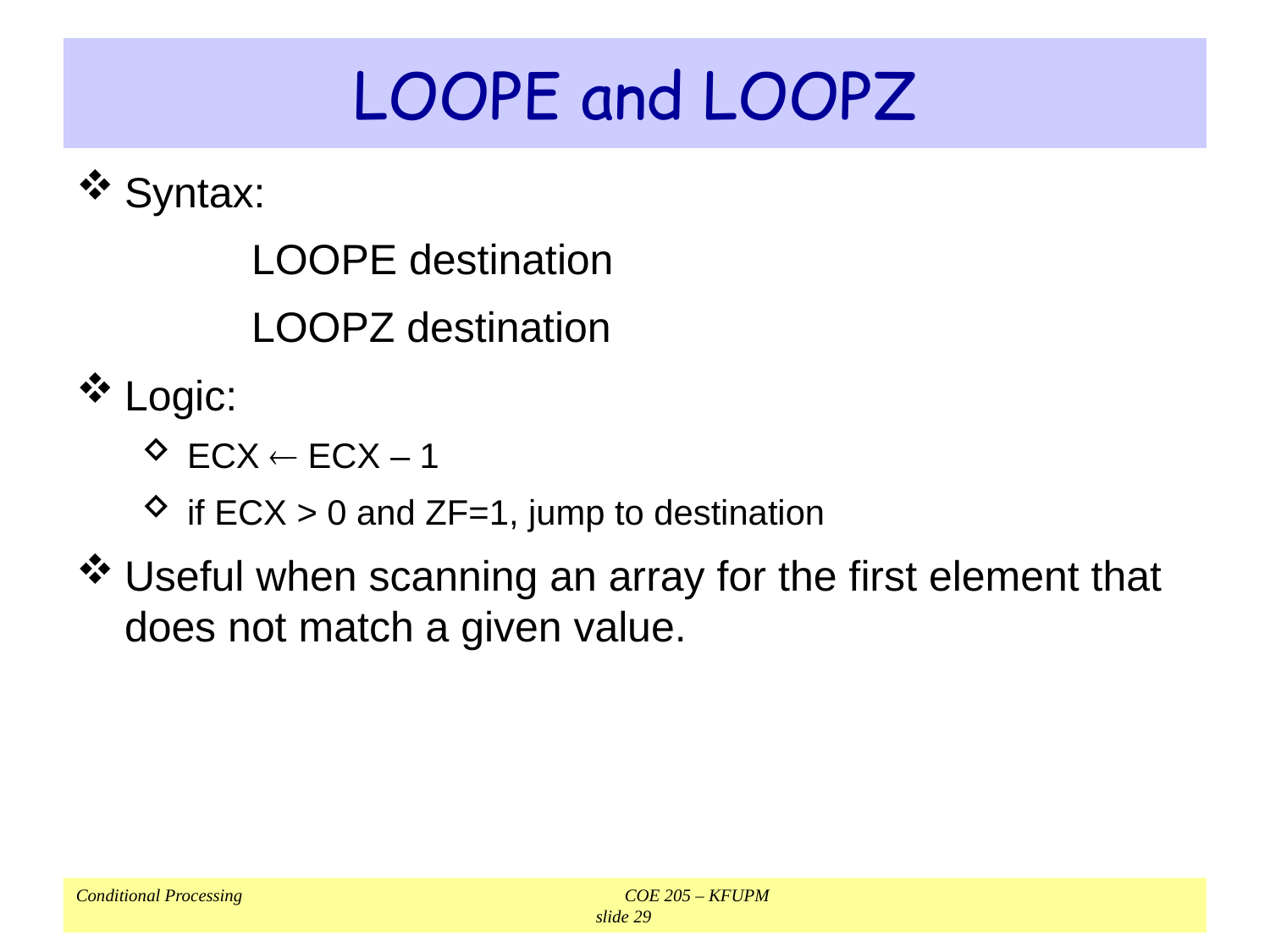

# LOOPE and LOOPZ
Syntax:
		LOOPE destination
		LOOPZ destination
Logic:
ECX ← ECX – 1
if ECX > 0 and ZF=1, jump to destination
Useful when scanning an array for the first element that does not match a given value.